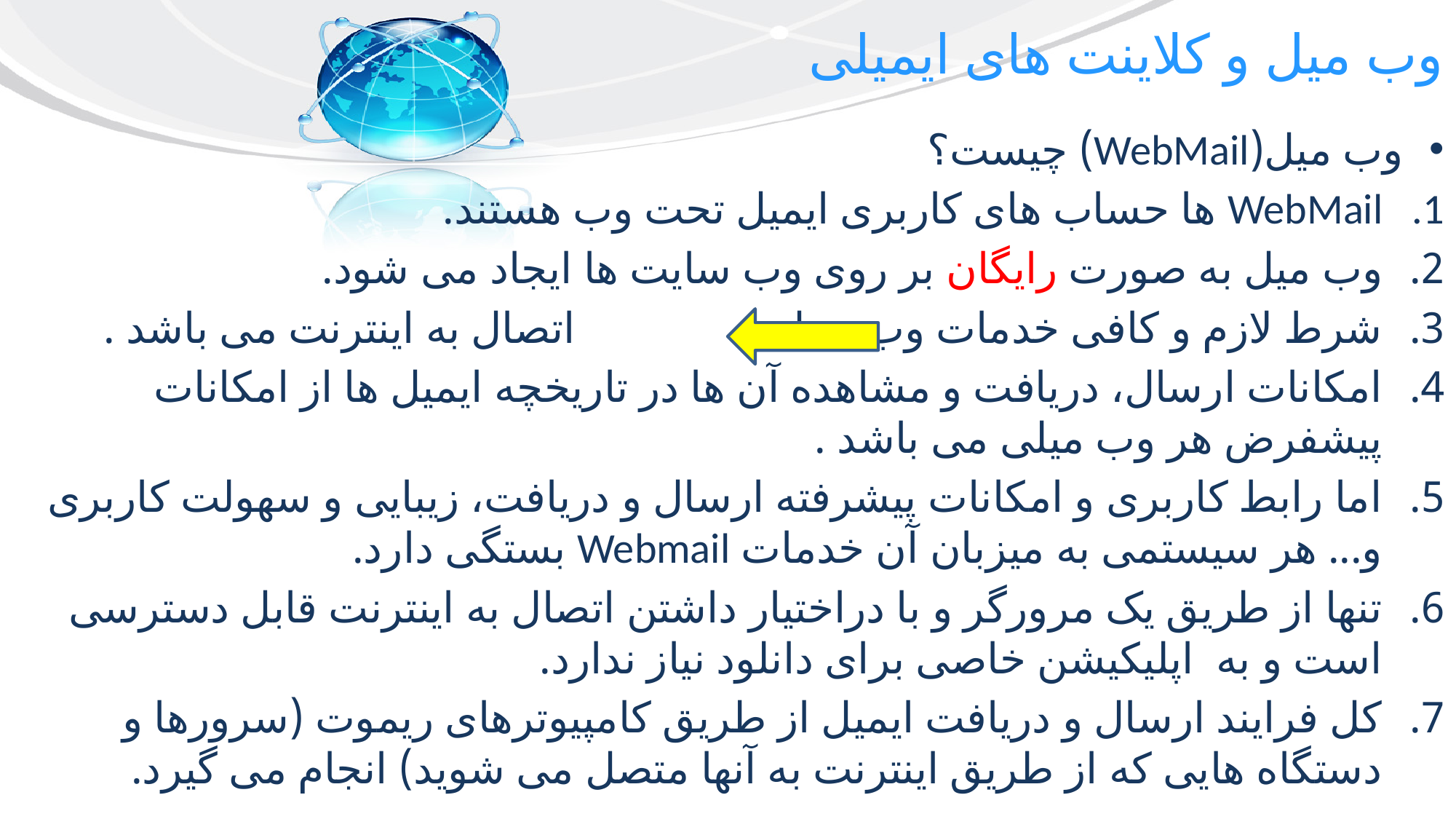

# وب میل و کلاینت های ایمیلی
وب میل(WebMail) چیست؟
WebMail ها حساب های کاربری ایمیل تحت وب هستند.
وب میل به صورت رایگان بر روی وب سایت ها ایجاد می شود.
شرط لازم و کافی خدمات وب  میل                  اتصال به اینترنت می باشد .
امکانات ارسال، دریافت و مشاهده آن ها در تاریخچه ایمیل ها از امکانات پیشفرض هر وب میلی می باشد .
اما رابط کاربری و امکانات پیشرفته ارسال و دریافت، زیبایی و سهولت کاربری و... هر سیستمی به میزبان آن خدمات Webmail بستگی دارد.
تنها از طریق یک مرورگر و با دراختیار داشتن اتصال به اینترنت قابل دسترسی است و به  اپلیکیشن خاصی برای دانلود نیاز ندارد.
کل فرایند ارسال و دریافت ایمیل از طریق کامپیوترهای ریموت (سرورها و دستگاه هایی که از طریق اینترنت به آنها متصل می شوید) انجام می گیرد.